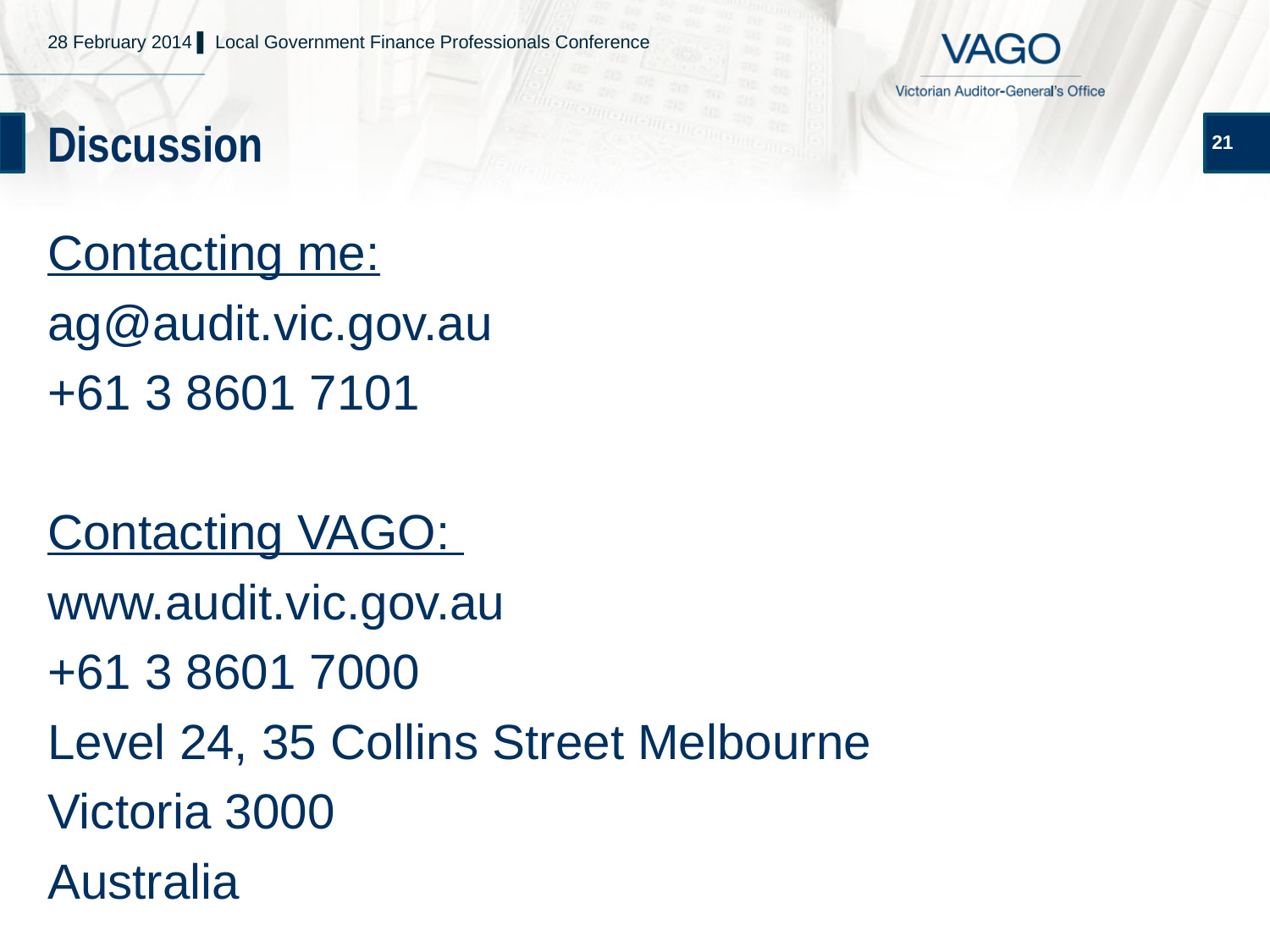

28 February 2014 ▌ Local Government Finance Professionals Conference
# Discussion
21
Contacting me:
ag@audit.vic.gov.au
+61 3 8601 7101

Contacting VAGO:
www.audit.vic.gov.au
+61 3 8601 7000
Level 24, 35 Collins Street Melbourne
Victoria 3000
Australia